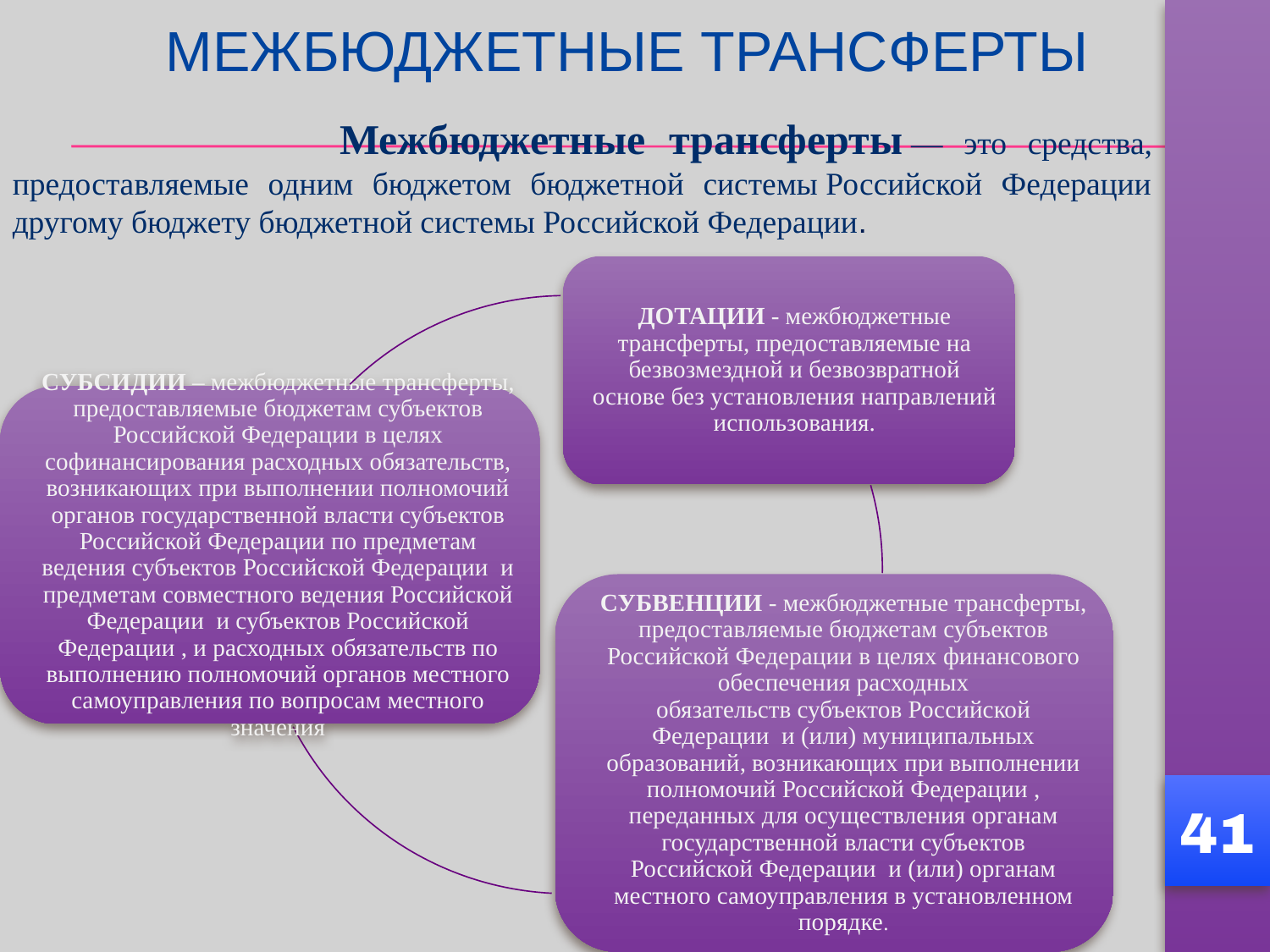

# Межбюджетные трансферты
               Межбюджетные трансферты — это средства, предоставляемые одним бюджетом бюджетной системы Российской Федерации другому бюджету бюджетной системы Российской Федерации.
ДОТАЦИИ - межбюджетные трансферты, предоставляемые на безвозмездной и безвозвратной основе без установления направлений использования.
СУБВЕНЦИИ - межбюджетные трансферты, предоставляемые бюджетам субъектов Российской Федерации в целях финансового обеспечения расходных обязательств субъектов Российской Федерации  и (или) муниципальных образований, возникающих при выполнении полномочий Российской Федерации , переданных для осуществления органам государственной власти субъектов Российской Федерации  и (или) органам местного самоуправления в установленном порядке.
СУБСИДИИ – межбюджетные трансферты, предоставляемые бюджетам субъектов Российской Федерации в целях софинансирования расходных обязательств, возникающих при выполнении полномочий органов государственной власти субъектов Российской Федерации по предметам ведения субъектов Российской Федерации  и предметам совместного ведения Российской Федерации  и субъектов Российской Федерации , и расходных обязательств по выполнению полномочий органов местного самоуправления по вопросам местного значения
41